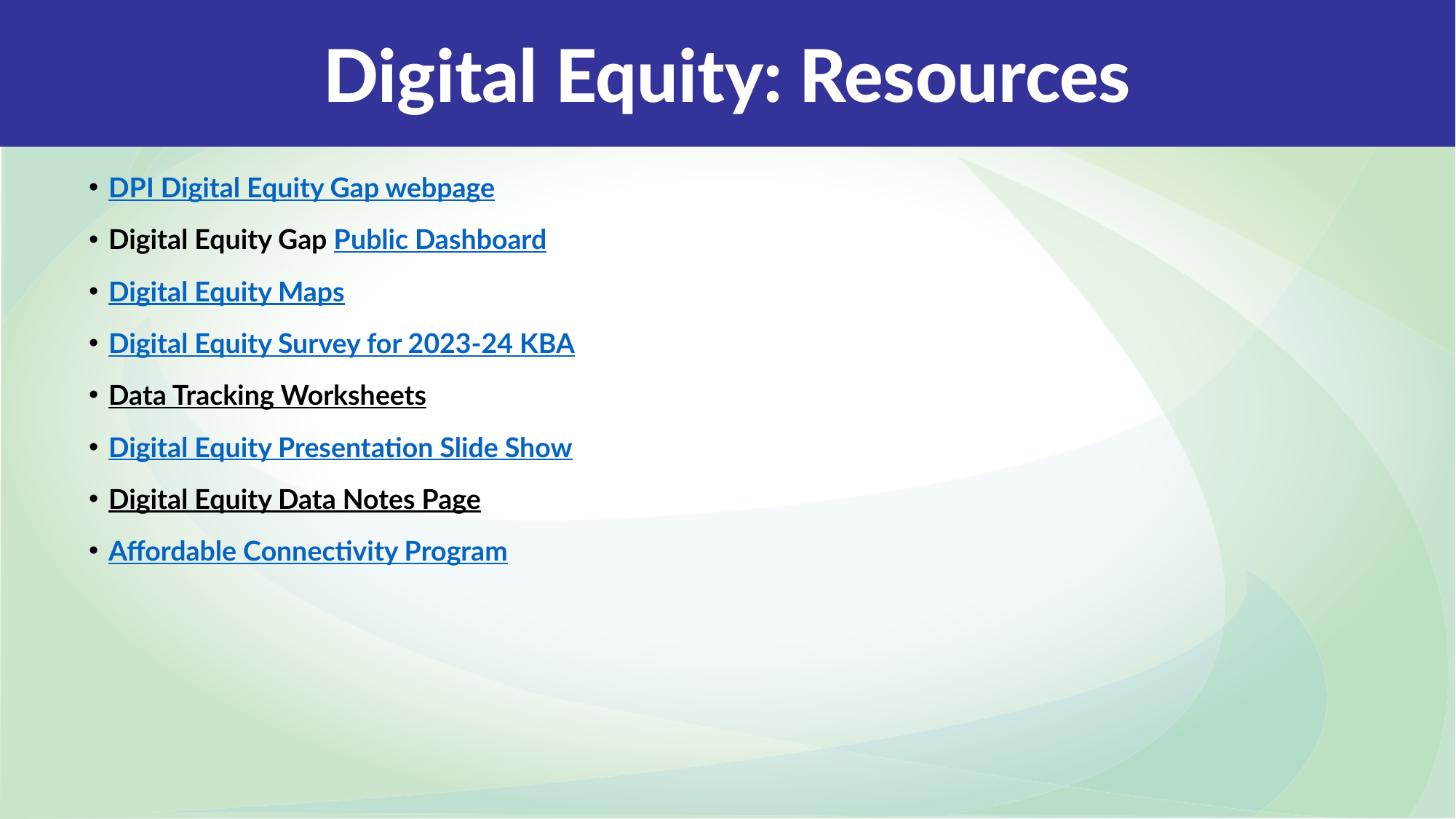

Digital Equity: Resources
DPI Digital Equity Gap webpage
Digital Equity Gap Public Dashboard
Digital Equity Maps
Digital Equity Survey for 2023-24 KBA
Data Tracking Worksheets
Digital Equity Presentation Slide Show
Digital Equity Data Notes Page
Affordable Connectivity Program